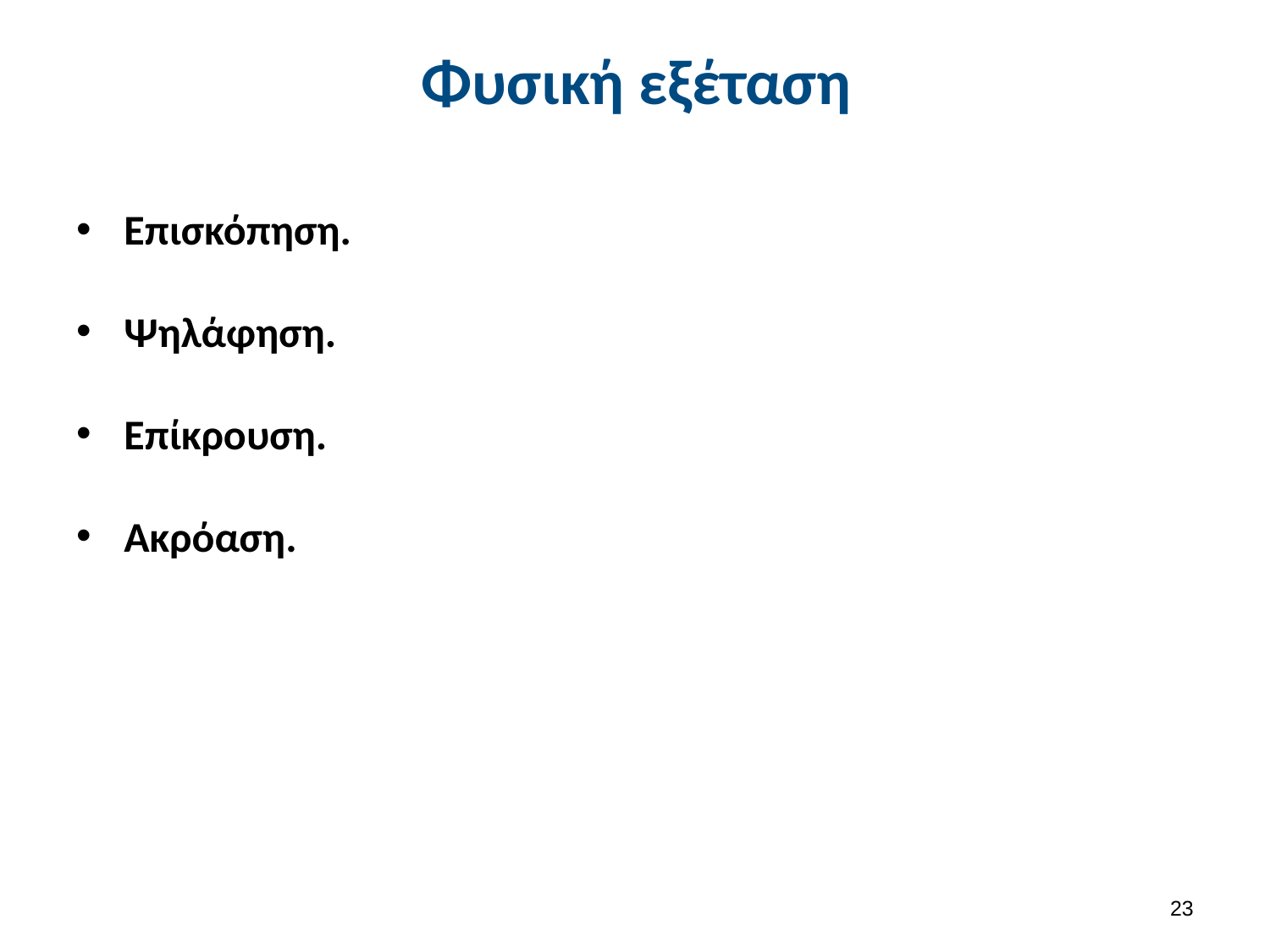

# Φυσική εξέταση
Επισκόπηση.
Ψηλάφηση.
Επίκρουση.
Ακρόαση.
23